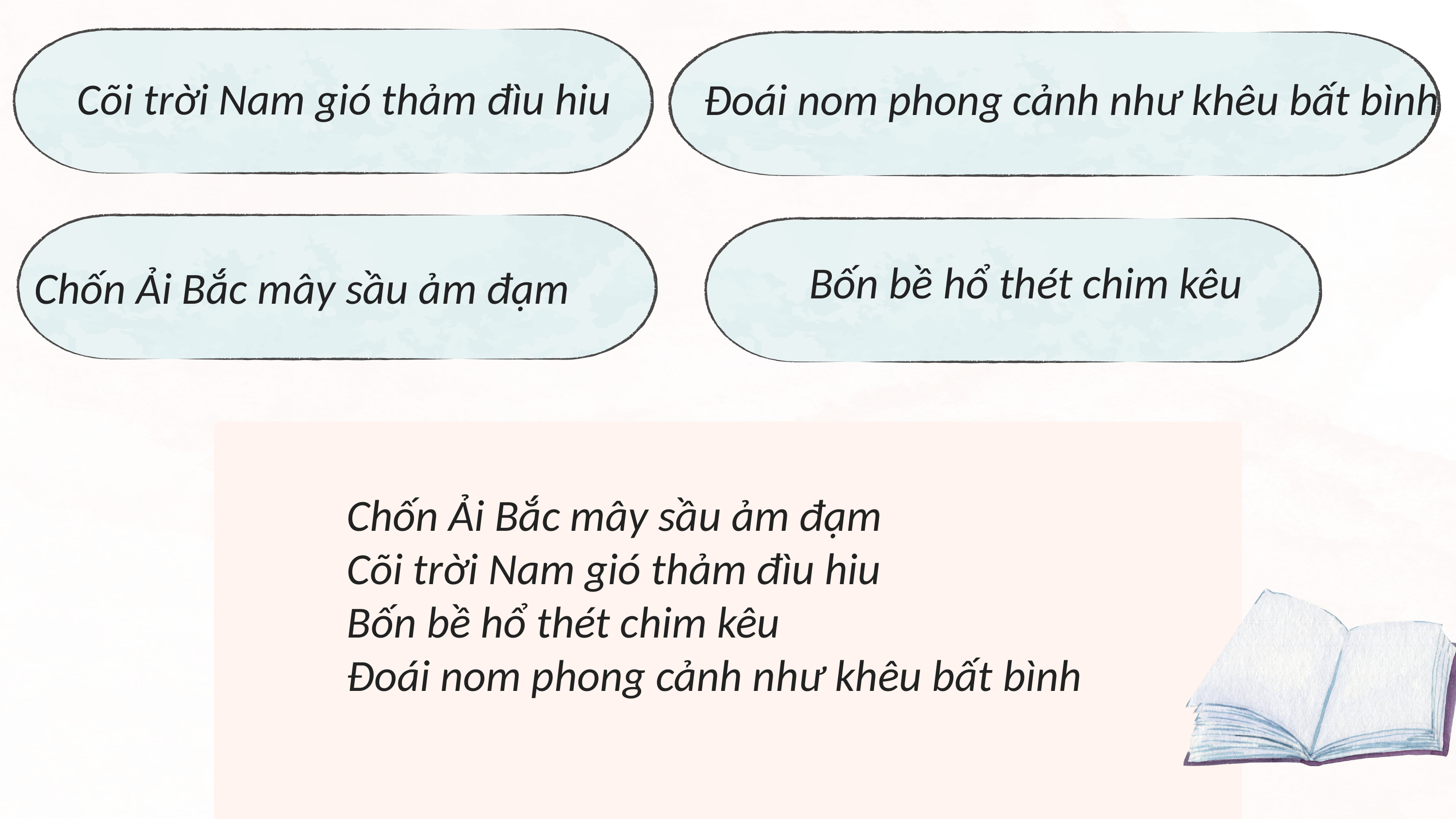

Cõi trời Nam gió thảm đìu hiu
Đoái nom phong cảnh như khêu bất bình

Bốn bề hổ thét chim kêu
Chốn Ải Bắc mây sầu ảm đạm

Chốn Ải Bắc mây sầu ảm đạm
Cõi trời Nam gió thảm đìu hiu
Bốn bề hổ thét chim kêu
Đoái nom phong cảnh như khêu bất bình